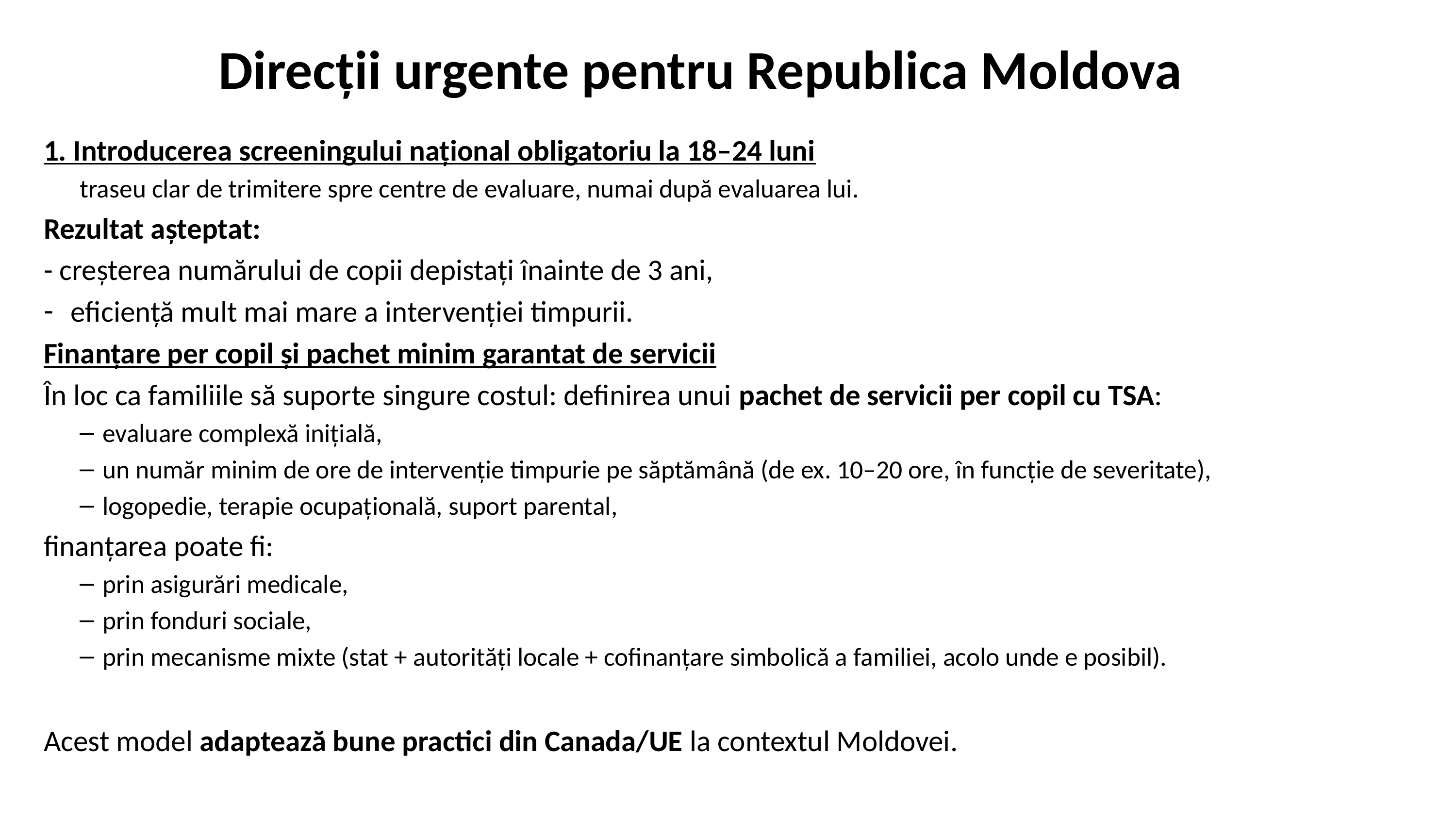

# Direcții urgente pentru Republica Moldova
1. Introducerea screeningului național obligatoriu la 18–24 luni
traseu clar de trimitere spre centre de evaluare, numai după evaluarea lui.
Rezultat așteptat:
- creșterea numărului de copii depistați înainte de 3 ani,
eficiență mult mai mare a intervenției timpurii.
Finanțare per copil și pachet minim garantat de servicii
În loc ca familiile să suporte singure costul: definirea unui pachet de servicii per copil cu TSA:
evaluare complexă inițială,
un număr minim de ore de intervenție timpurie pe săptămână (de ex. 10–20 ore, în funcție de severitate),
logopedie, terapie ocupațională, suport parental,
finanțarea poate fi:
prin asigurări medicale,
prin fonduri sociale,
prin mecanisme mixte (stat + autorități locale + cofinanțare simbolică a familiei, acolo unde e posibil).

Acest model adaptează bune practici din Canada/UE la contextul Moldovei.